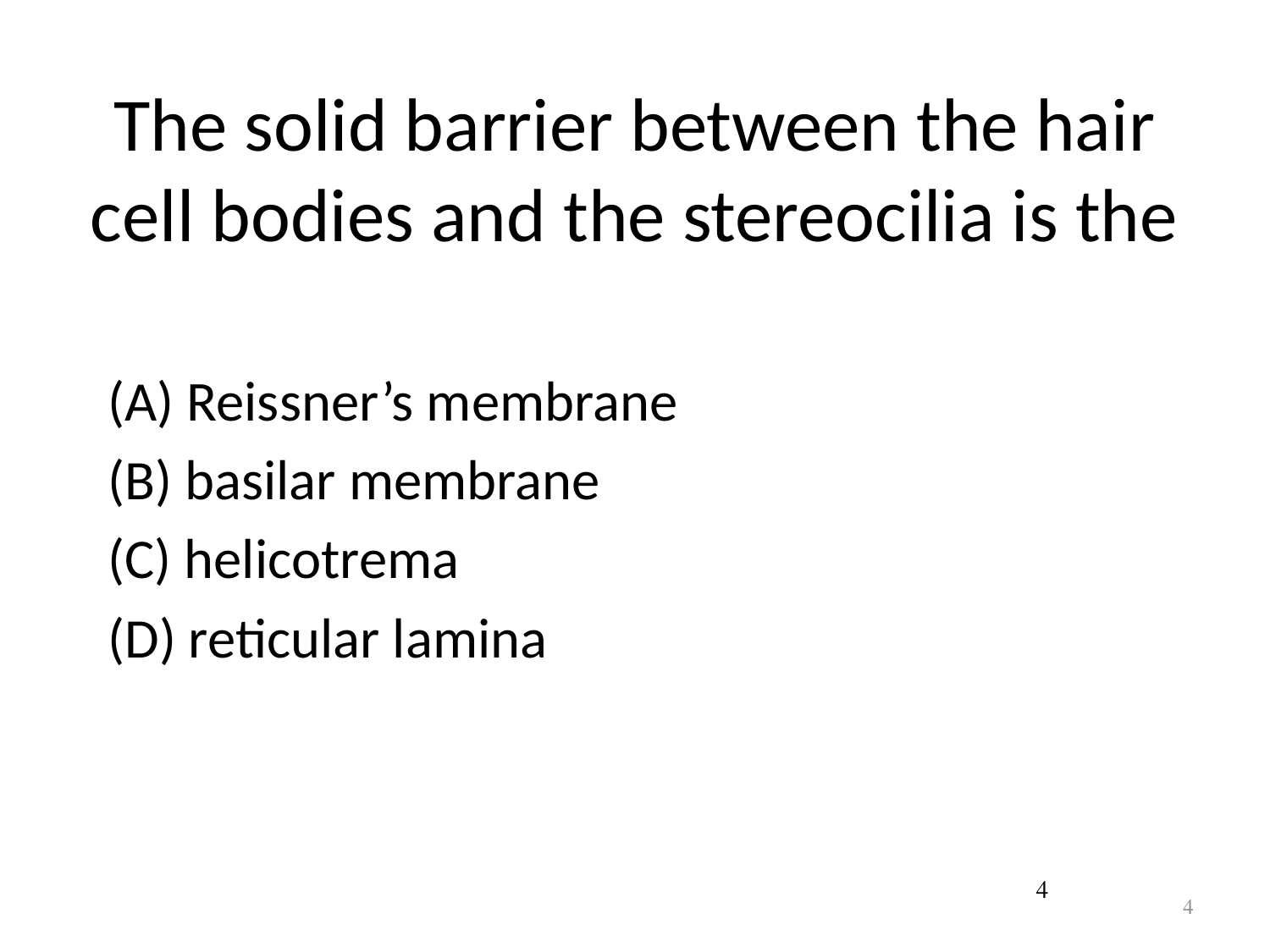

# The solid barrier between the hair cell bodies and the stereocilia is the
 Reissner’s membrane
 basilar membrane
 helicotrema
 reticular lamina
4
4